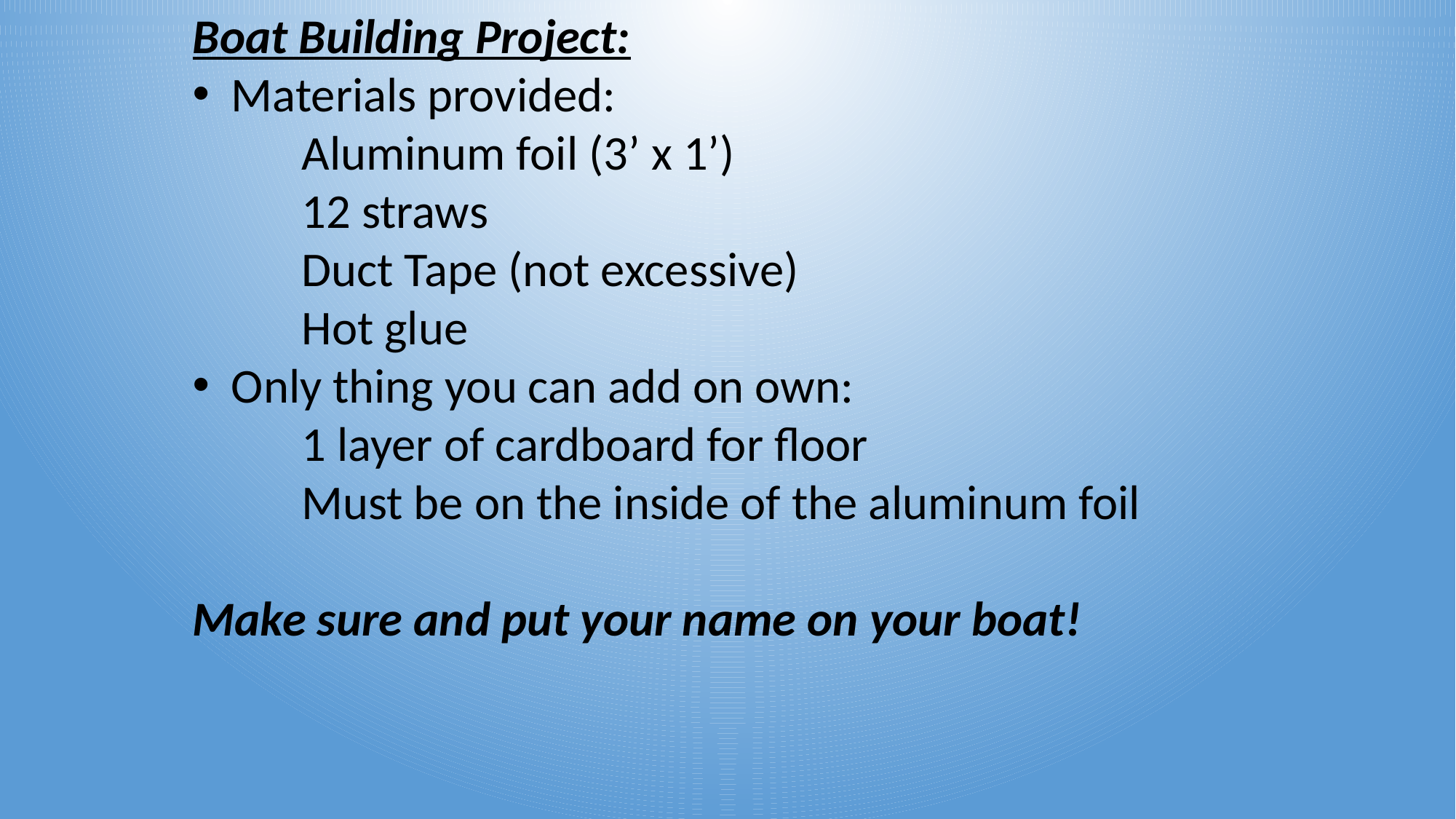

Boat Building Project:
  Materials provided:
 	Aluminum foil (3’ x 1’)
 	12 straws
	Duct Tape (not excessive)
	Hot glue
  Only thing you can add on own:
 	1 layer of cardboard for floor
 	Must be on the inside of the aluminum foil

Make sure and put your name on your boat!